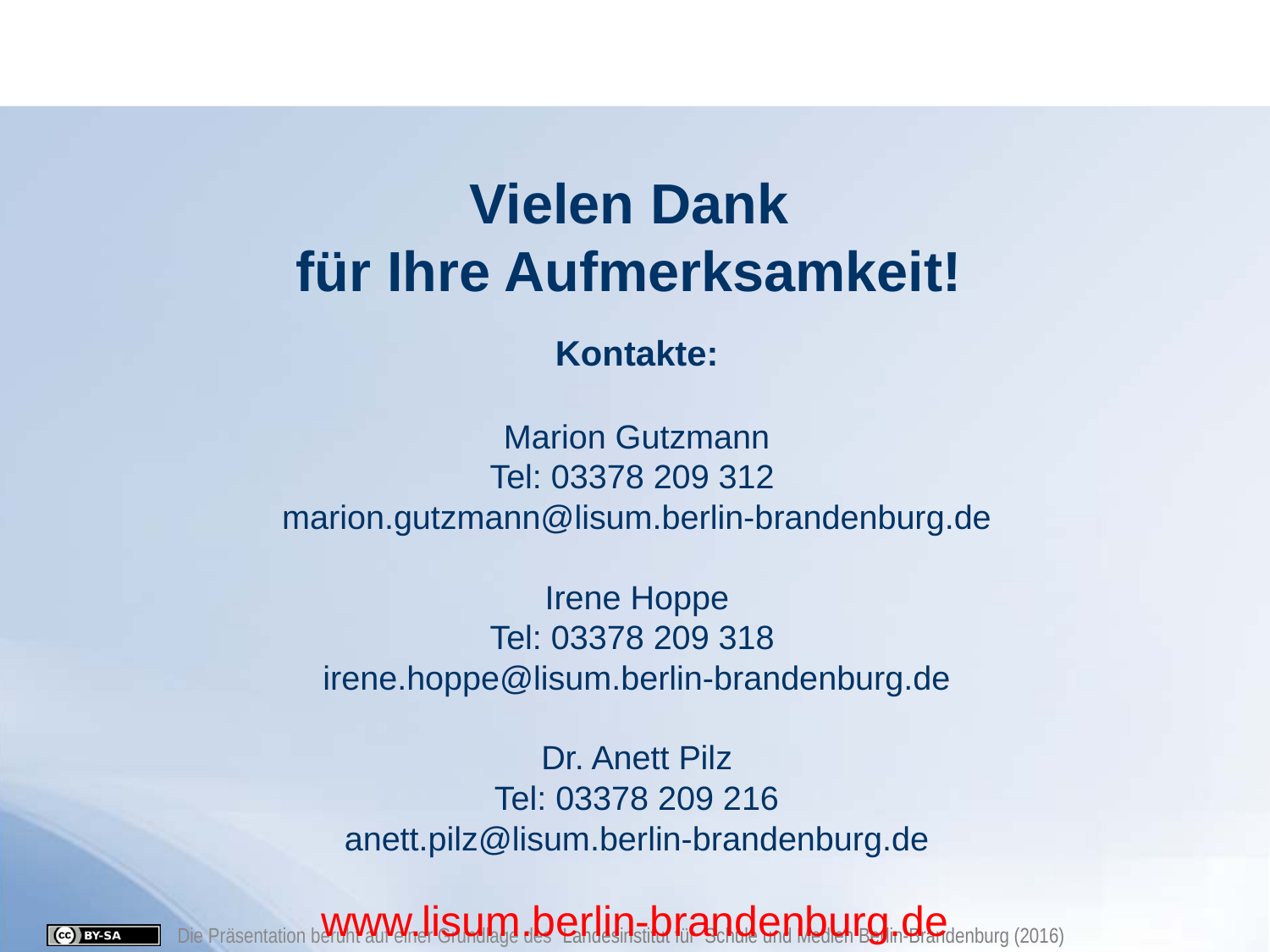

Vielen Dank
für Ihre Aufmerksamkeit!
Kontakte:
Marion Gutzmann
Tel: 03378 209 312
marion.gutzmann@lisum.berlin-brandenburg.de
Irene Hoppe
Tel: 03378 209 318
irene.hoppe@lisum.berlin-brandenburg.de
Dr. Anett Pilz
Tel: 03378 209 216
anett.pilz@lisum.berlin-brandenburg.de
www.lisum.berlin-brandenburg.de